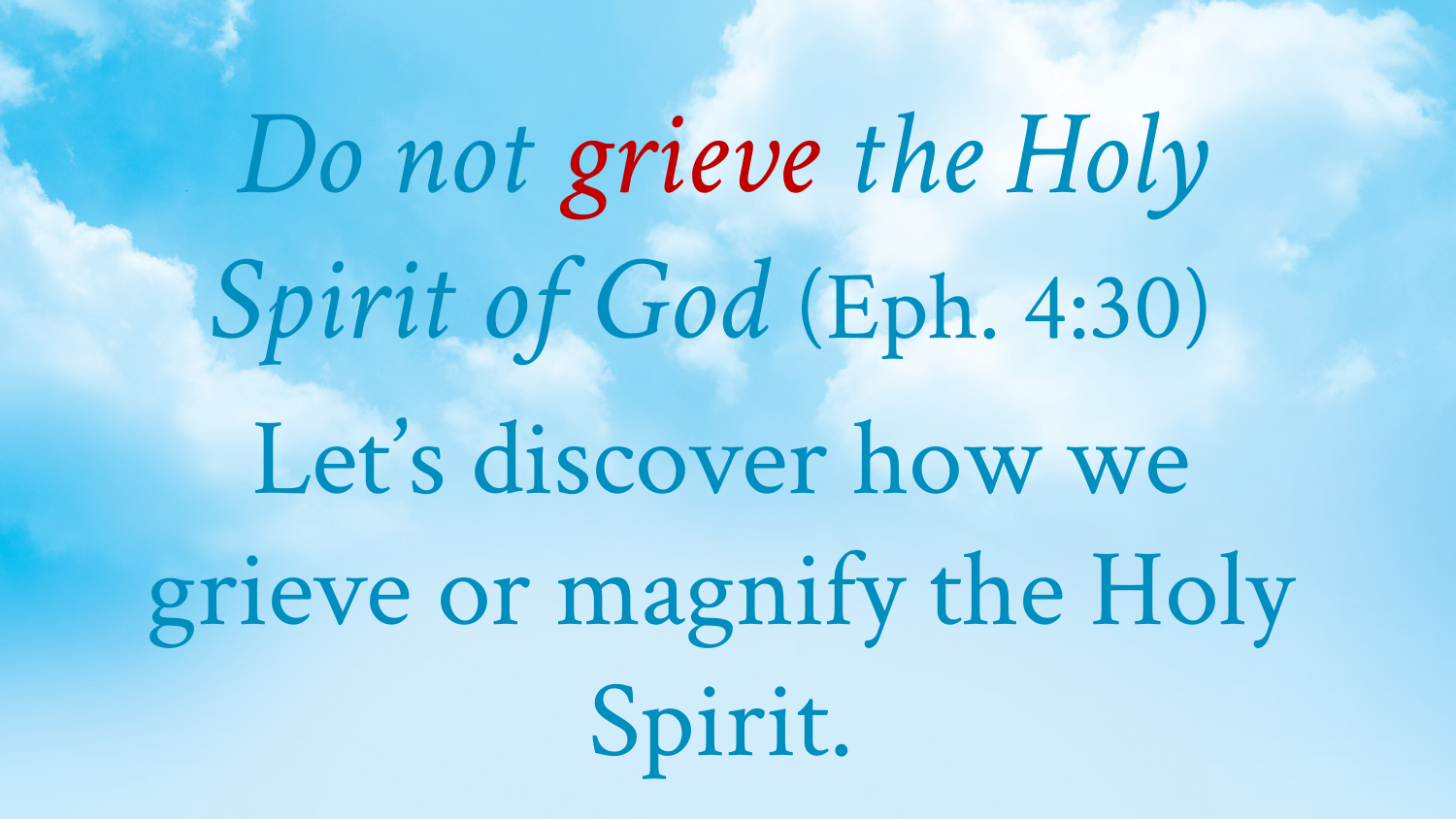

Do not grieve the Holy Spirit of God (Eph. 4:30)
Let’s discover how we grieve or magnify the Holy Spirit.